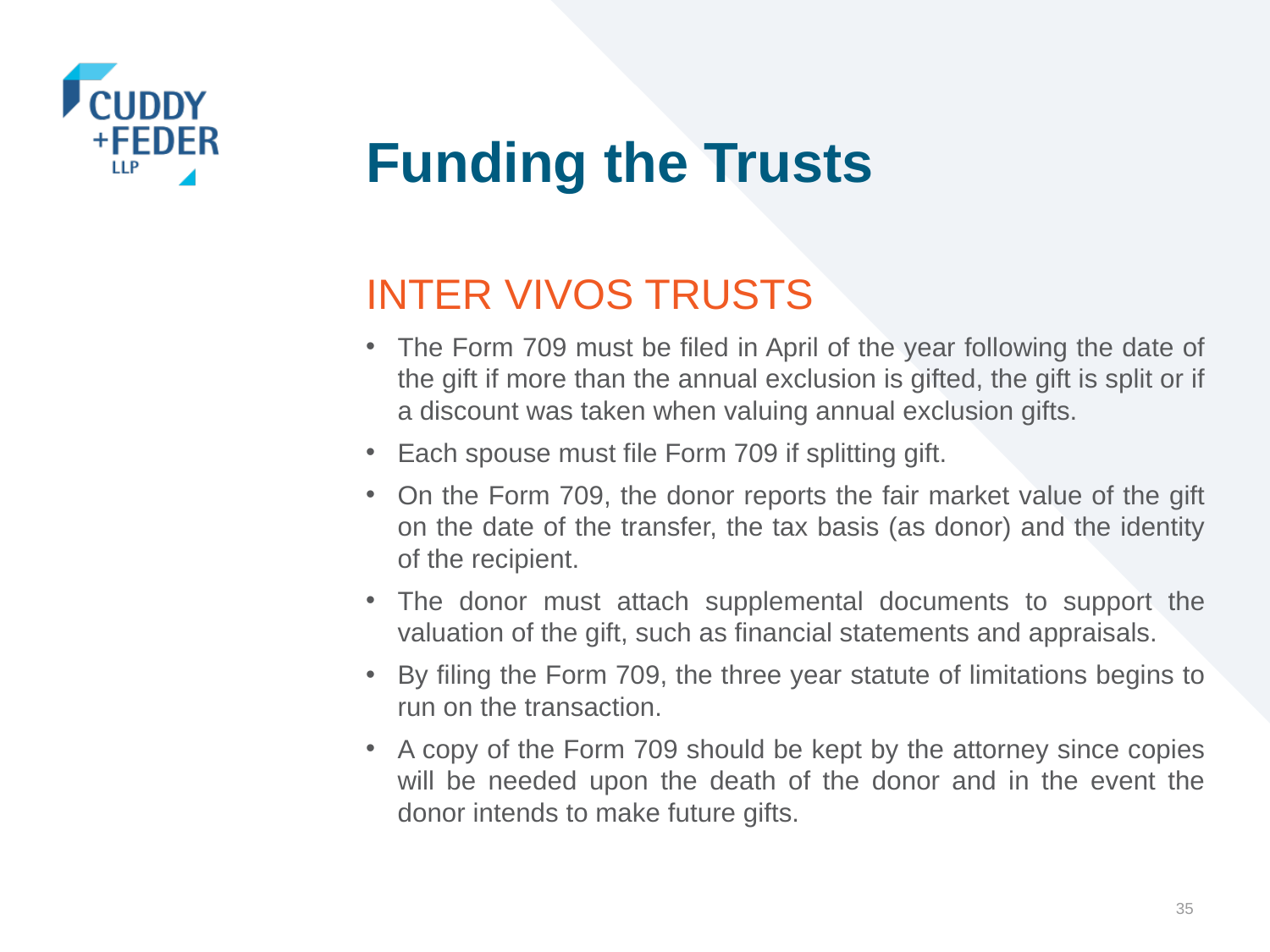

# Funding the Trusts
INTER VIVOS TRUSTS
The Form 709 must be filed in April of the year following the date of the gift if more than the annual exclusion is gifted, the gift is split or if a discount was taken when valuing annual exclusion gifts.
Each spouse must file Form 709 if splitting gift.
On the Form 709, the donor reports the fair market value of the gift on the date of the transfer, the tax basis (as donor) and the identity of the recipient.
The donor must attach supplemental documents to support the valuation of the gift, such as financial statements and appraisals.
By filing the Form 709, the three year statute of limitations begins to run on the transaction.
A copy of the Form 709 should be kept by the attorney since copies will be needed upon the death of the donor and in the event the donor intends to make future gifts.
35